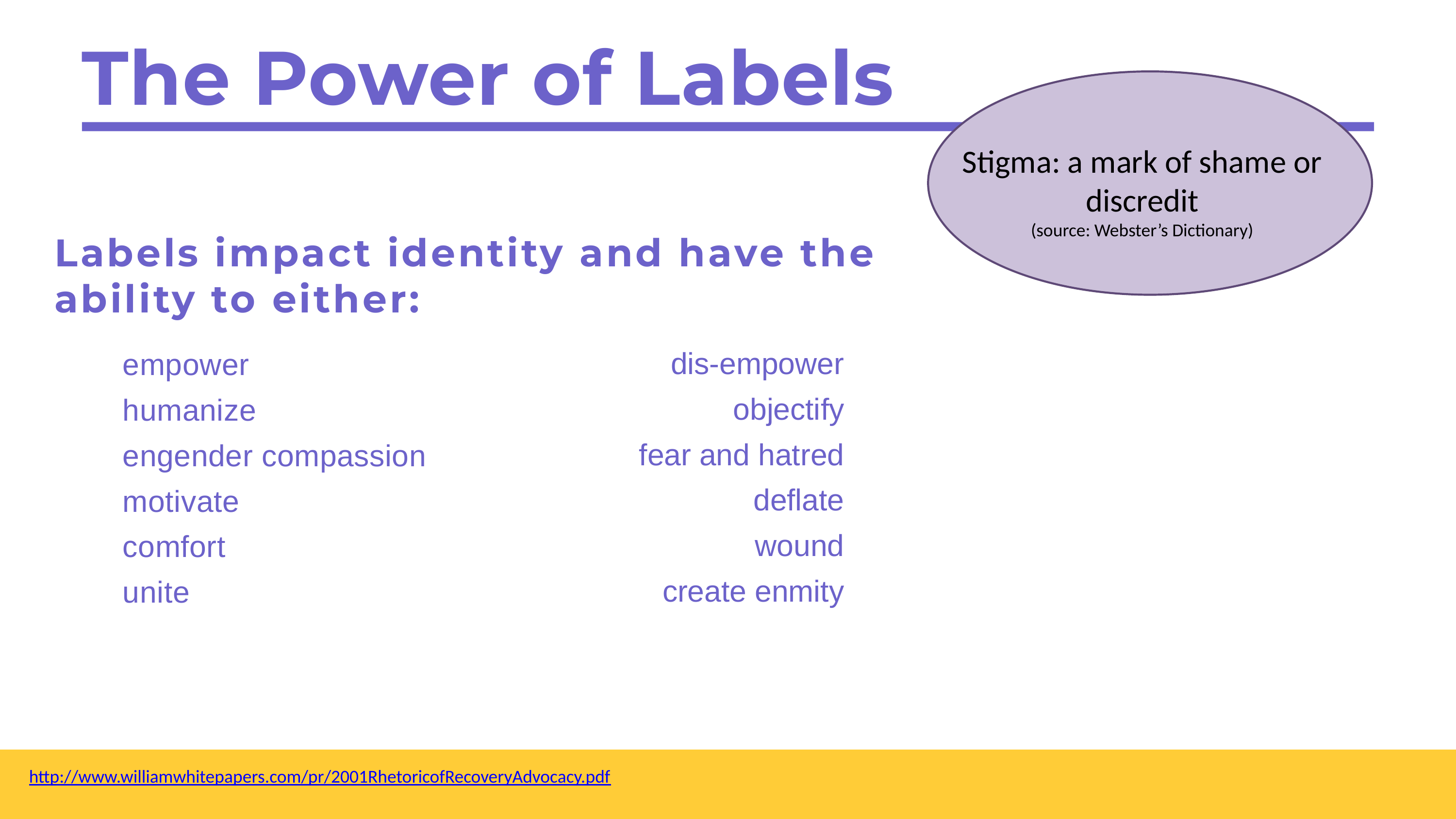

The Power of Labels

Stigma: a mark of shame or discredit
(source: Webster’s Dictionary)
Labels impact identity and have the ability to either:
 dis-empower
objectify
 fear and hatred
deflate
wound
create enmity

empower
humanize
engender compassion
motivate
comfort
unite

 http://www.williamwhitepapers.com/pr/2001RhetoricofRecoveryAdvocacy.pdf